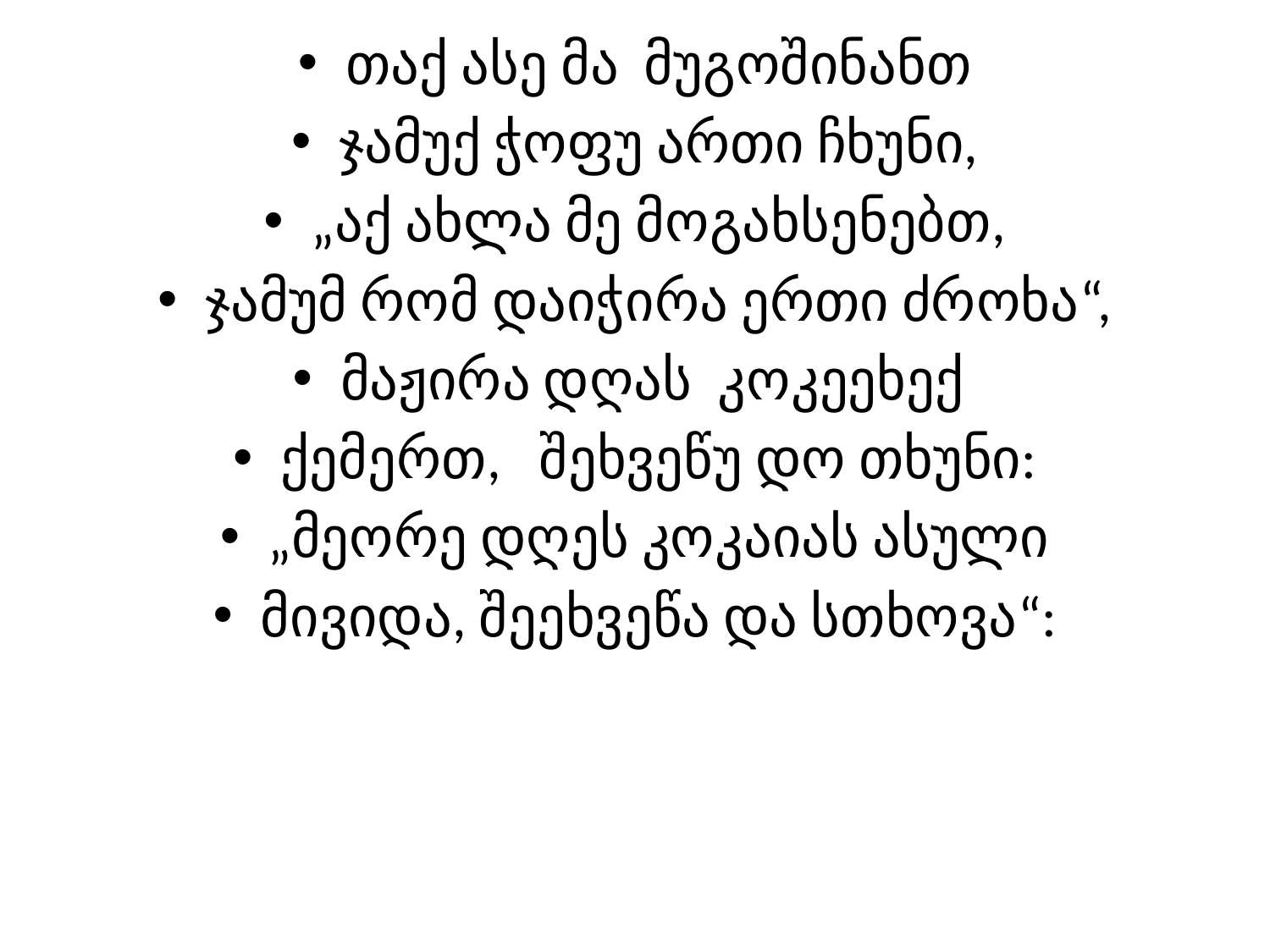

თაქ ასე მა  მუგოშინანთ
ჯამუქ ჭოფუ ართი ჩხუნი,
„აქ ახლა მე მოგახსენებთ,
ჯამუმ რომ დაიჭირა ერთი ძროხა“,
მაჟირა დღას  კოკეეხექ
ქემერთ,   შეხვეწუ დო თხუნი:
„მეორე დღეს კოკაიას ასული
მივიდა, შეეხვეწა და სთხოვა“: